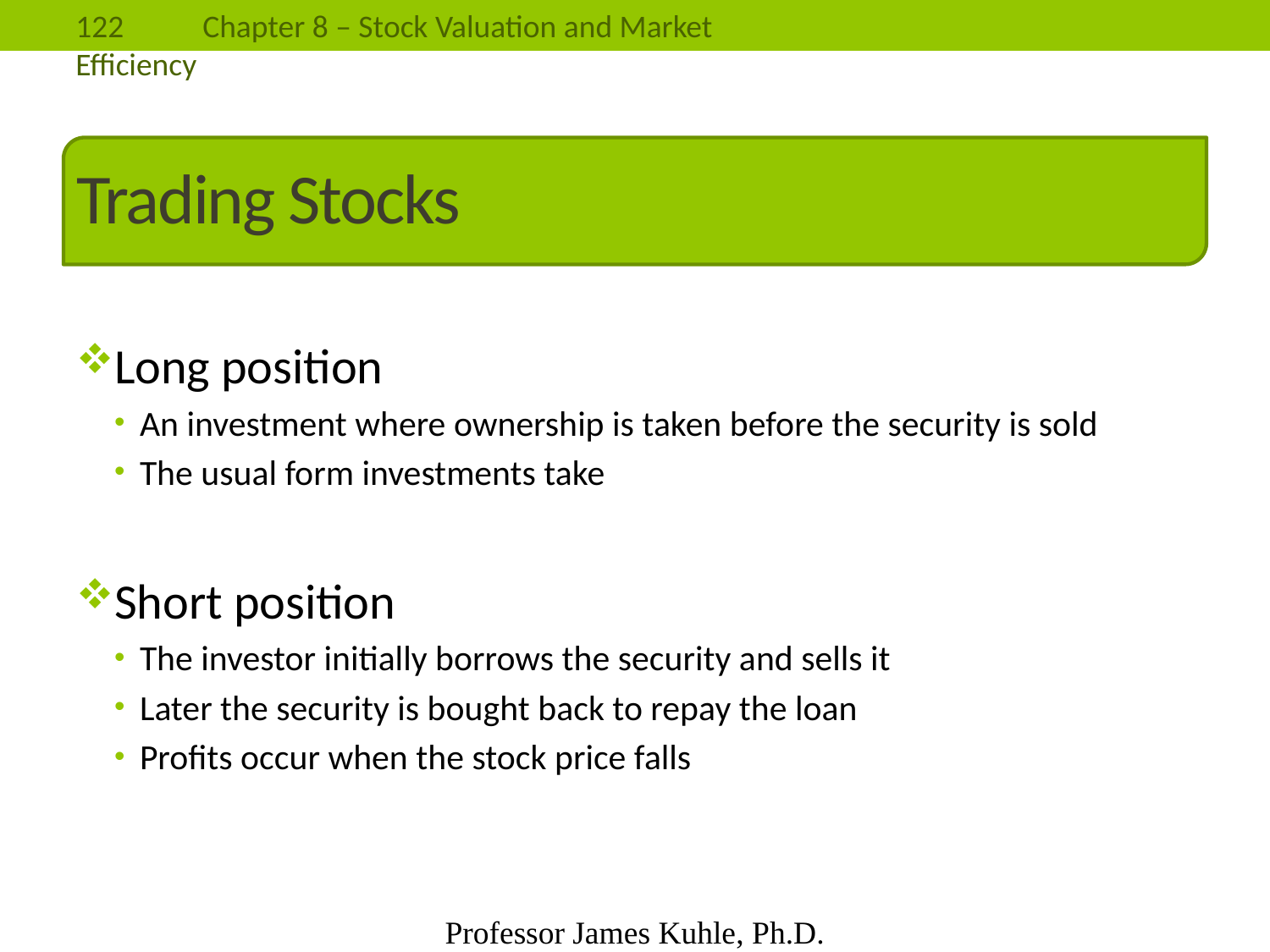

# Trading Stocks
Long position
An investment where ownership is taken before the security is sold
The usual form investments take

Short position
The investor initially borrows the security and sells it
Later the security is bought back to repay the loan
Profits occur when the stock price falls
Professor James Kuhle, Ph.D.